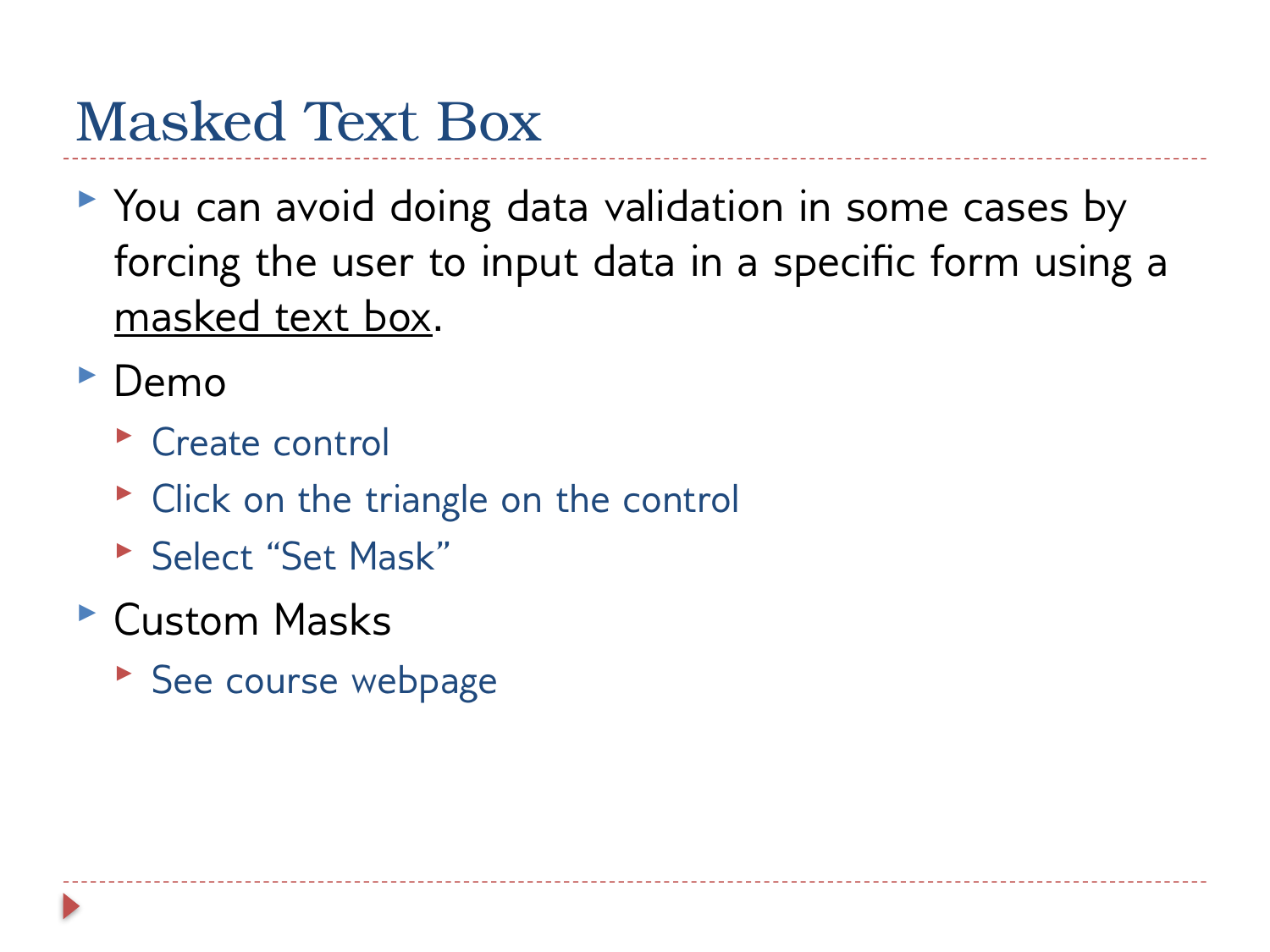

# Masked Text Box
You can avoid doing data validation in some cases by forcing the user to input data in a specific form using a masked text box.
Demo
Create control
Click on the triangle on the control
Select “Set Mask”
Custom Masks
See course webpage